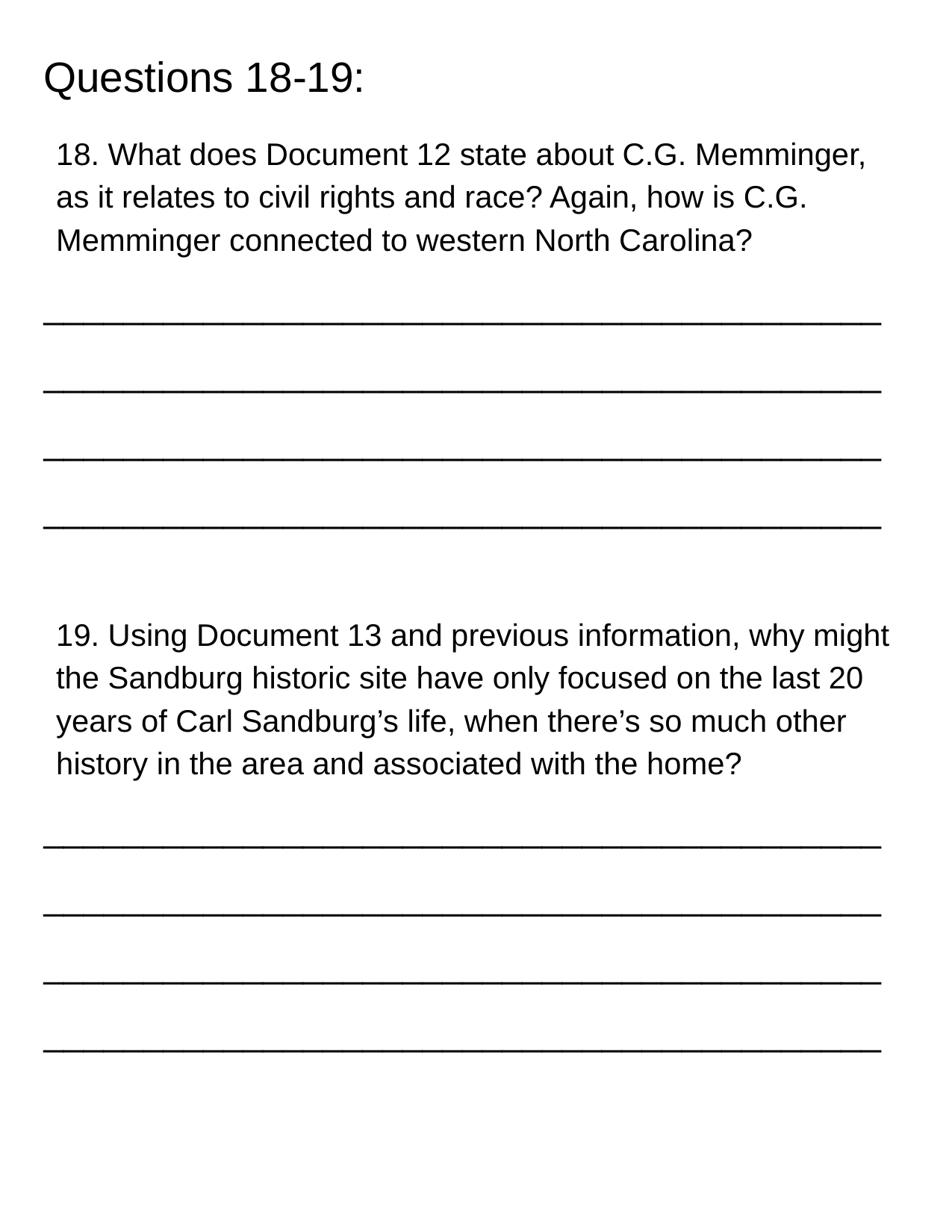

# Questions 18-19:
18. What does Document 12 state about C.G. Memminger, as it relates to civil rights and race? Again, how is C.G. Memminger connected to western North Carolina?
__________________________________________
__________________________________________
__________________________________________
__________________________________________

19. Using Document 13 and previous information, why might the Sandburg historic site have only focused on the last 20 years of Carl Sandburg’s life, when there’s so much other history in the area and associated with the home?
__________________________________________
__________________________________________
__________________________________________
__________________________________________